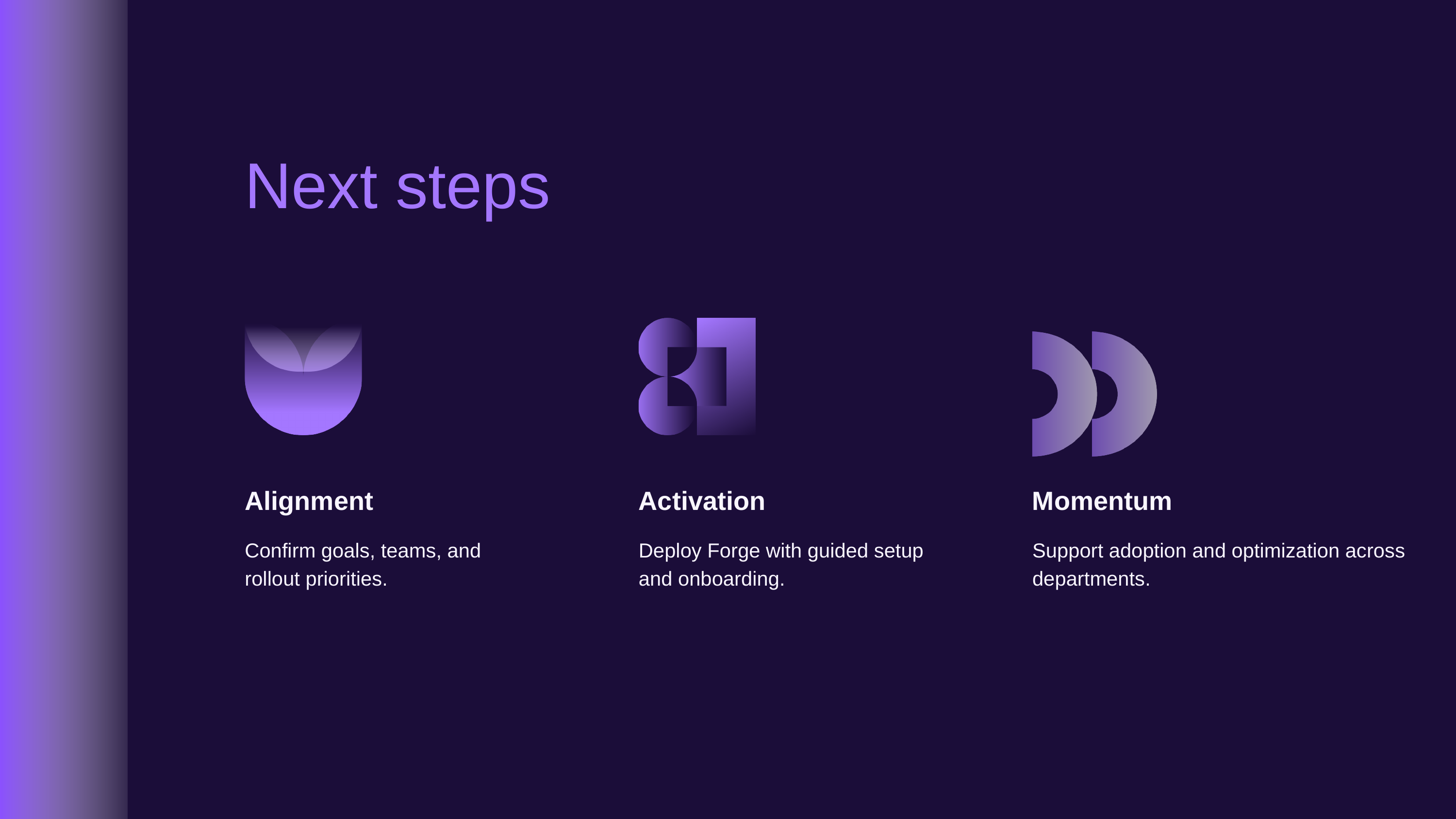

Next steps

Alignment
Confirm goals, teams, and rollout priorities.
Activation
Deploy Forge with guided setup and onboarding.
Momentum
Support adoption and optimization across departments.